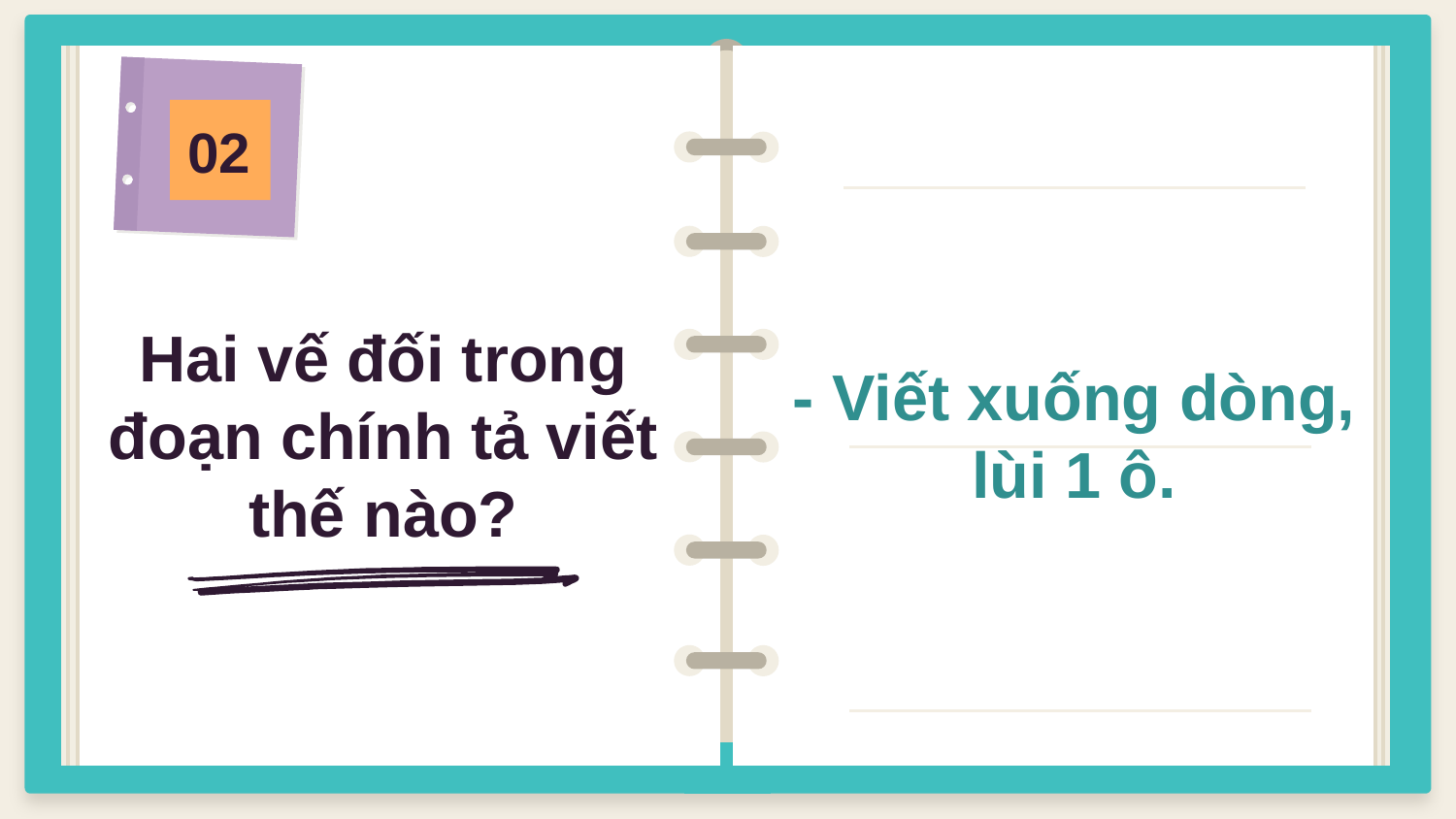

02
# Hai vế đối trong đoạn chính tả viết thế nào?
- Viết xuống dòng, lùi 1 ô.